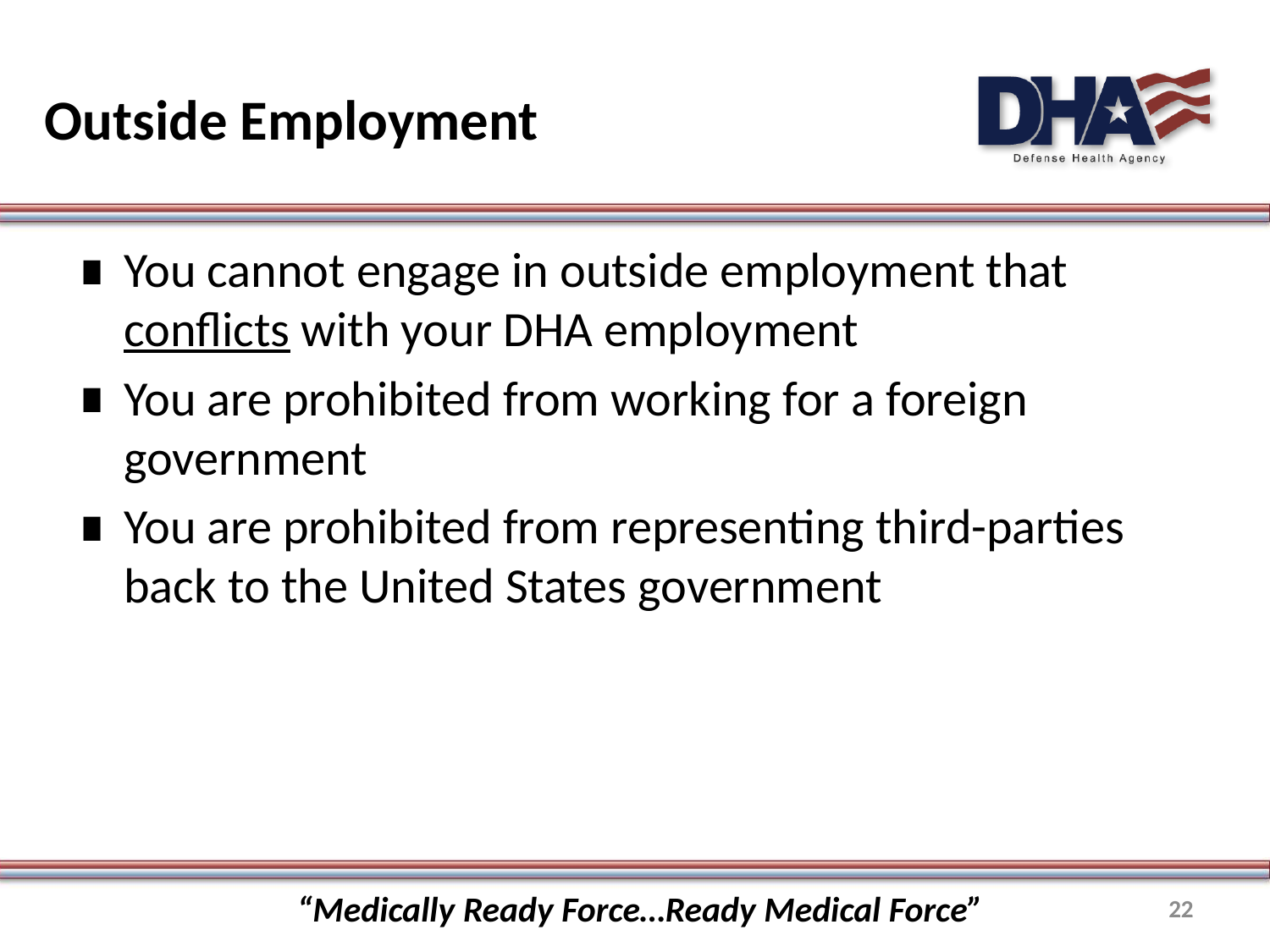

# Outside Employment
You cannot engage in outside employment that conflicts with your DHA employment
You are prohibited from working for a foreign government
You are prohibited from representing third-parties back to the United States government

“Medically Ready Force…Ready Medical Force”
22